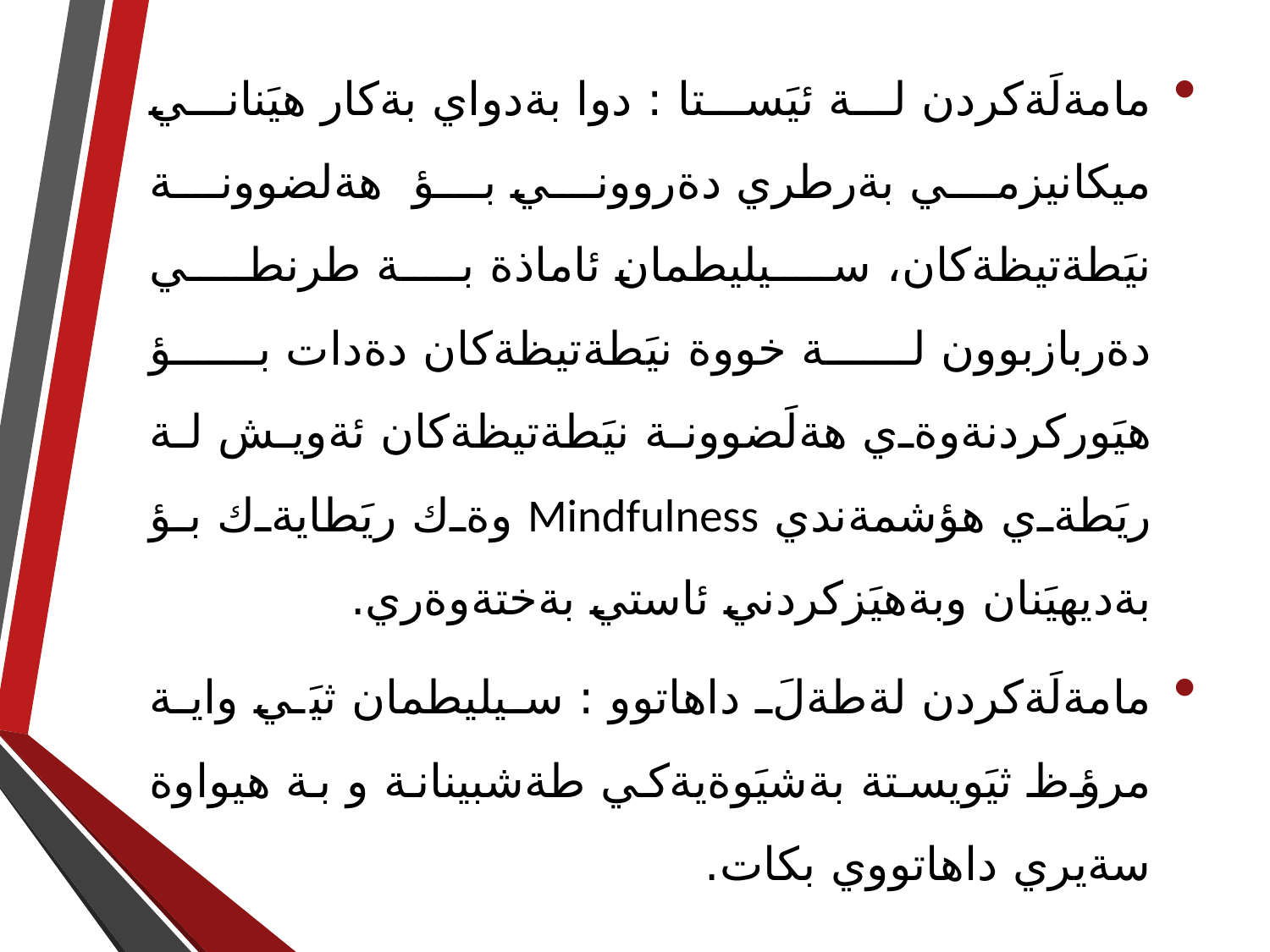

مامةلَةكردن لة ئيَستا : دوا بةدواي بةكار هيَناني ميكانيزمي بةرطري دةرووني بؤ  هةلضوونة نيَطةتيظةكان، سيليطمان ئاماذة بة طرنطي دةربازبوون لة خووة نيَطةتيظةكان دةدات بؤ هيَوركردنةوةي هةلَضوونة نيَطةتيظةكان ئةويش لة ريَطةي هؤشمةندي Mindfulness وةك ريَطايةك بؤ بةديهيَنان وبةهيَزكردني ئاستي بةختةوةري.
مامةلَةكردن لةطةلَ داهاتوو : سيليطمان ثيَي واية مرؤظ ثيَويستة بةشيَوةيةكي طةشبينانة و بة هيواوة سةيري داهاتووي بكات.